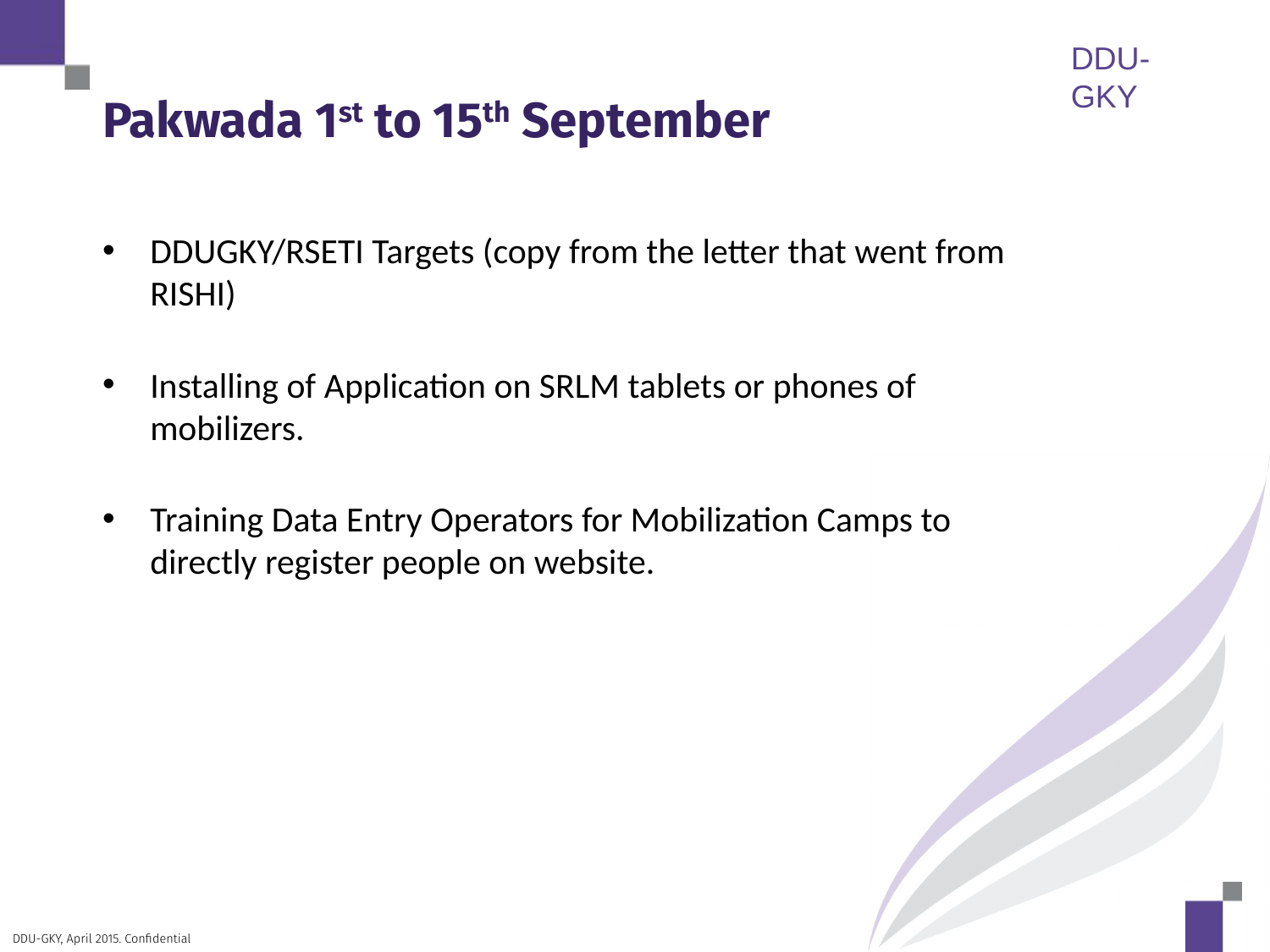

# Pakwada 1st to 15th September
DDUGKY/RSETI Targets (copy from the letter that went from RISHI)
Installing of Application on SRLM tablets or phones of mobilizers.
Training Data Entry Operators for Mobilization Camps to directly register people on website.